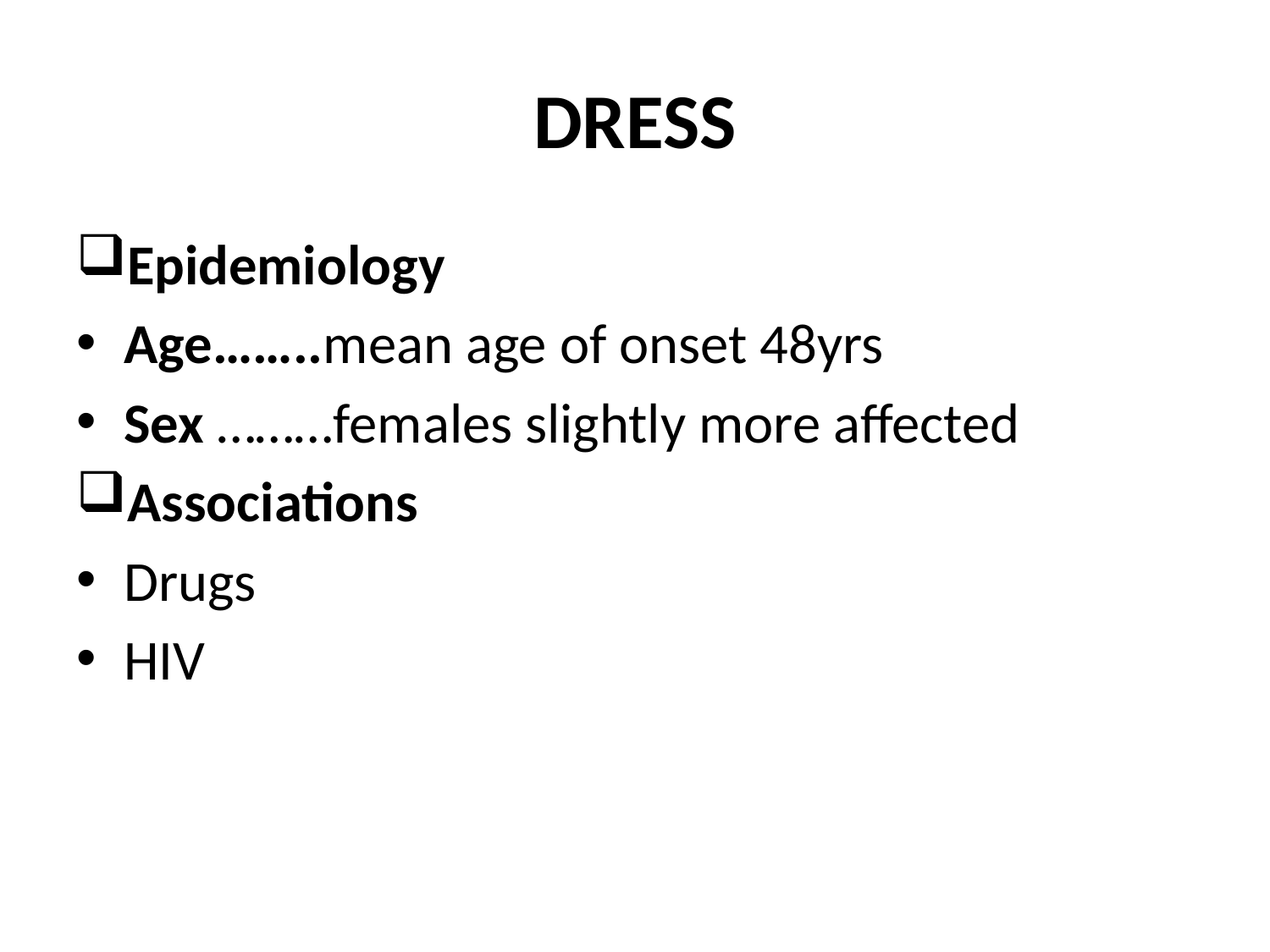

# DRESS
Epidemiology
Age……..mean age of onset 48yrs
Sex ………females slightly more affected
Associations
Drugs
HIV